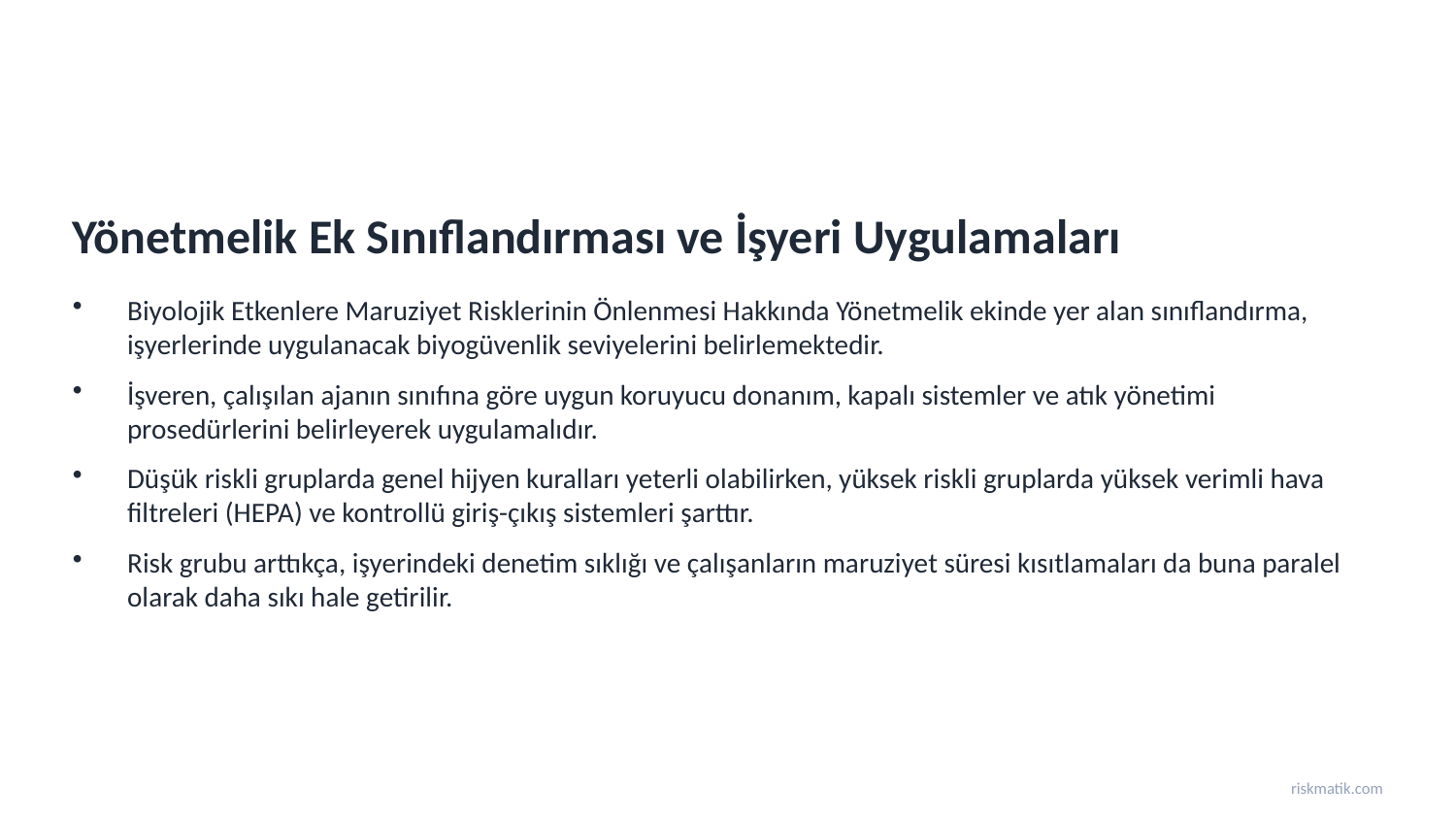

Yönetmelik Ek Sınıflandırması ve İşyeri Uygulamaları
Biyolojik Etkenlere Maruziyet Risklerinin Önlenmesi Hakkında Yönetmelik ekinde yer alan sınıflandırma, işyerlerinde uygulanacak biyogüvenlik seviyelerini belirlemektedir.
İşveren, çalışılan ajanın sınıfına göre uygun koruyucu donanım, kapalı sistemler ve atık yönetimi prosedürlerini belirleyerek uygulamalıdır.
Düşük riskli gruplarda genel hijyen kuralları yeterli olabilirken, yüksek riskli gruplarda yüksek verimli hava filtreleri (HEPA) ve kontrollü giriş-çıkış sistemleri şarttır.
Risk grubu arttıkça, işyerindeki denetim sıklığı ve çalışanların maruziyet süresi kısıtlamaları da buna paralel olarak daha sıkı hale getirilir.
riskmatik.com